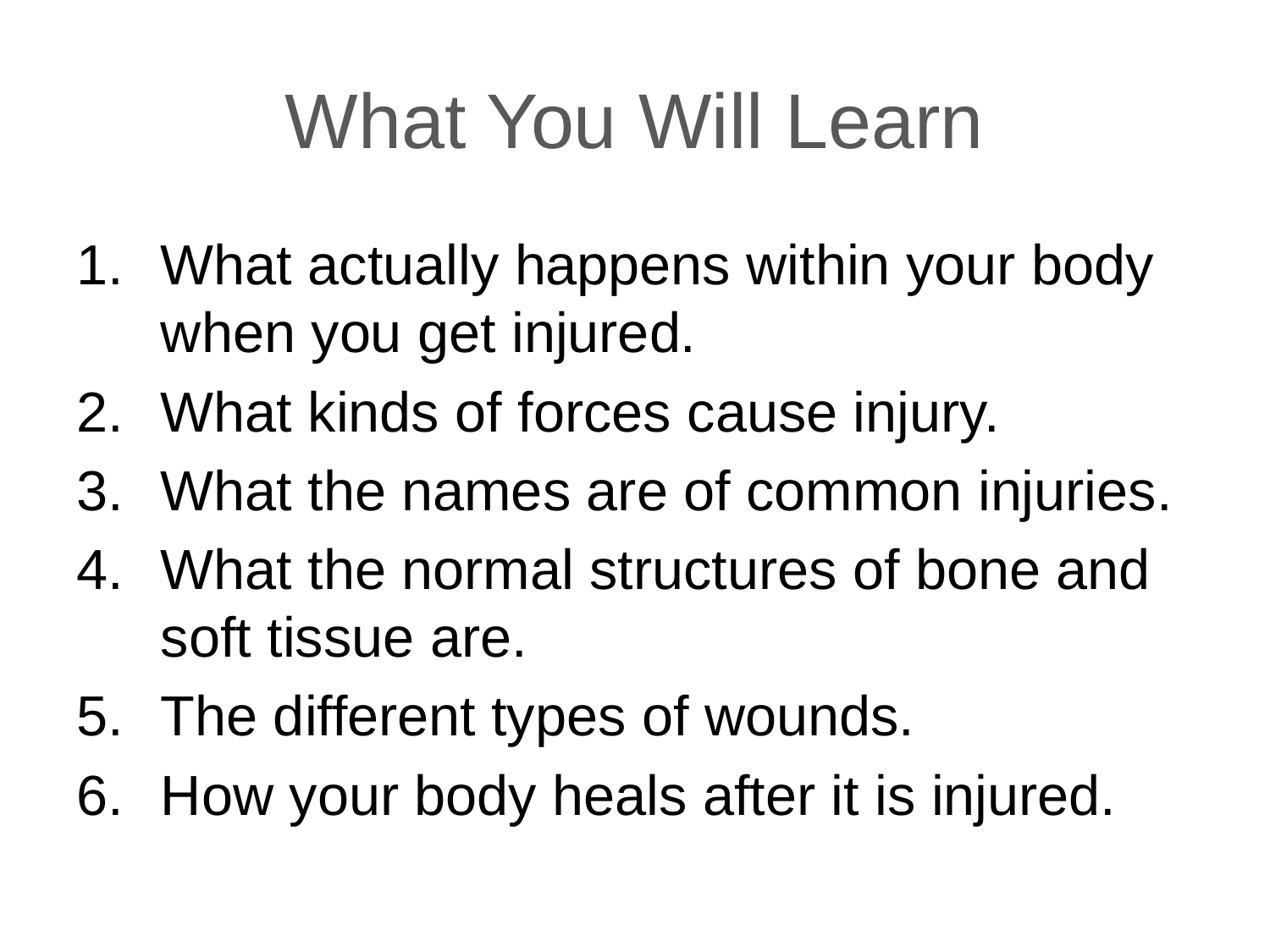

# What You Will Learn
What actually happens within your body when you get injured.
What kinds of forces cause injury.
What the names are of common injuries.
What the normal structures of bone and soft tissue are.
The different types of wounds.
How your body heals after it is injured.